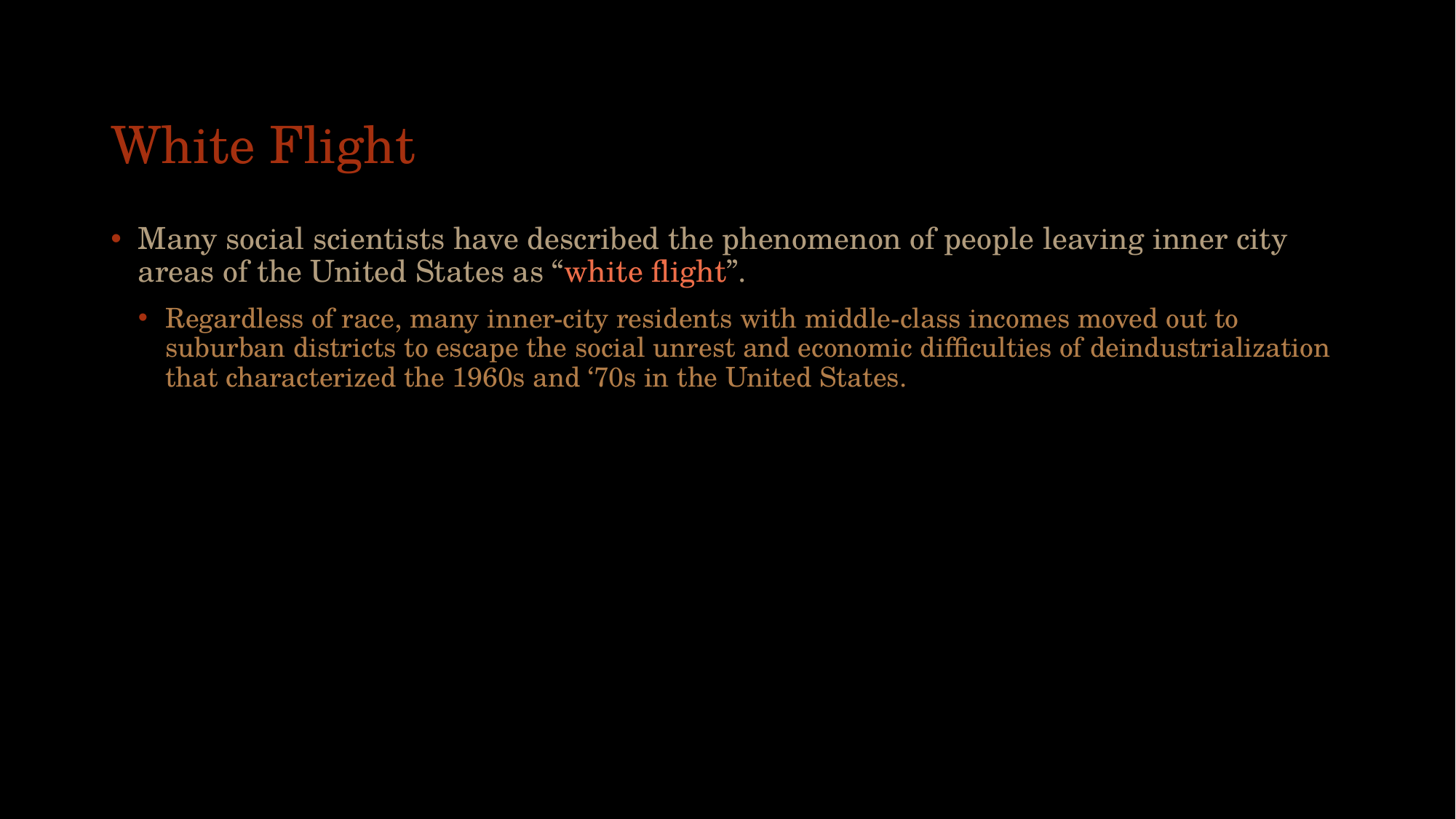

# White Flight
Many social scientists have described the phenomenon of people leaving inner city areas of the United States as “white flight”.
Regardless of race, many inner-city residents with middle-class incomes moved out to suburban districts to escape the social unrest and economic difficulties of deindustrialization that characterized the 1960s and ‘70s in the United States.